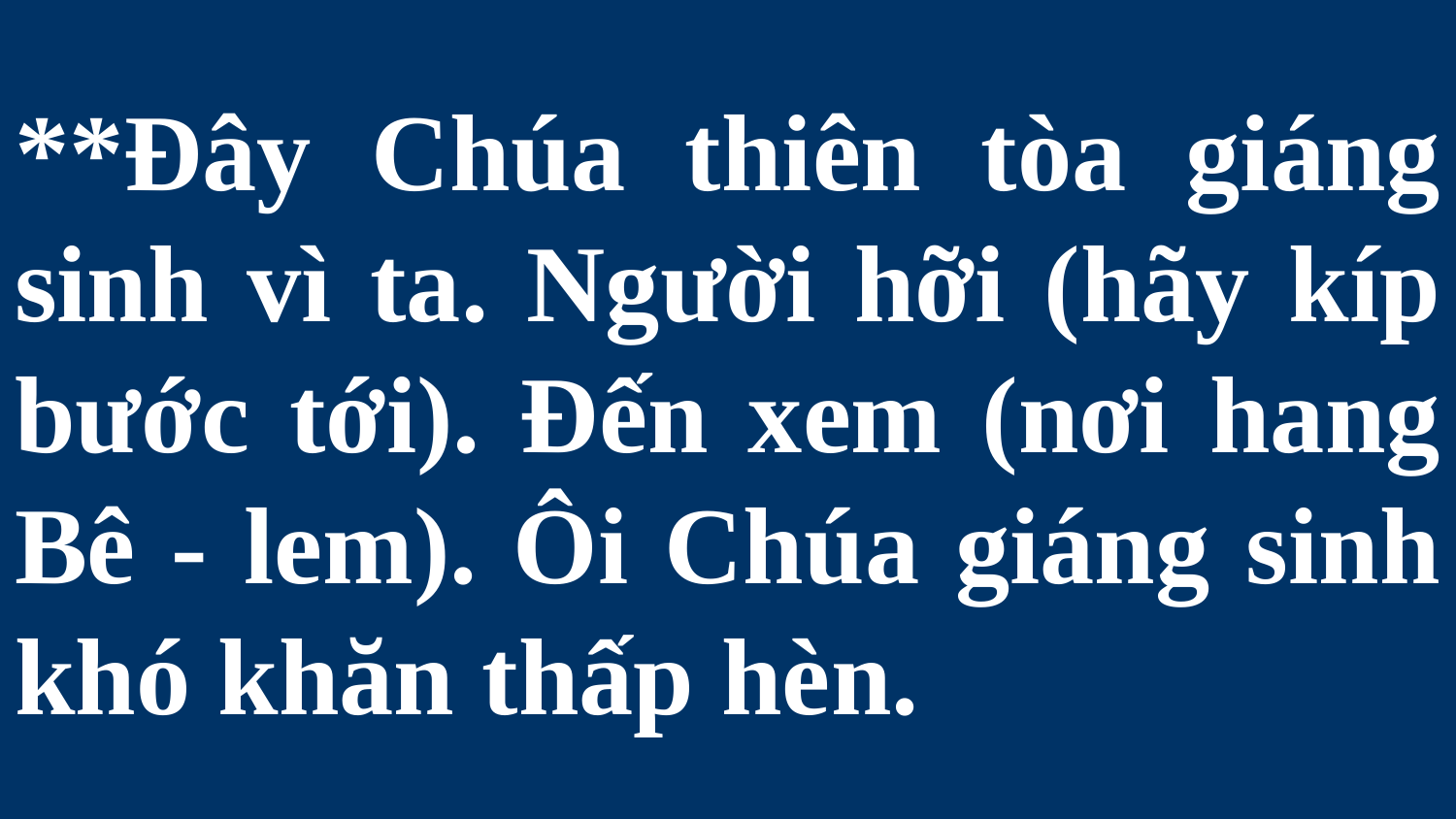

# **Ðây Chúa thiên tòa giáng sinh vì ta. Người hỡi (hãy kíp bước tới). Ðến xem (nơi hang Bê - lem). Ôi Chúa giáng sinh khó khăn thấp hèn.